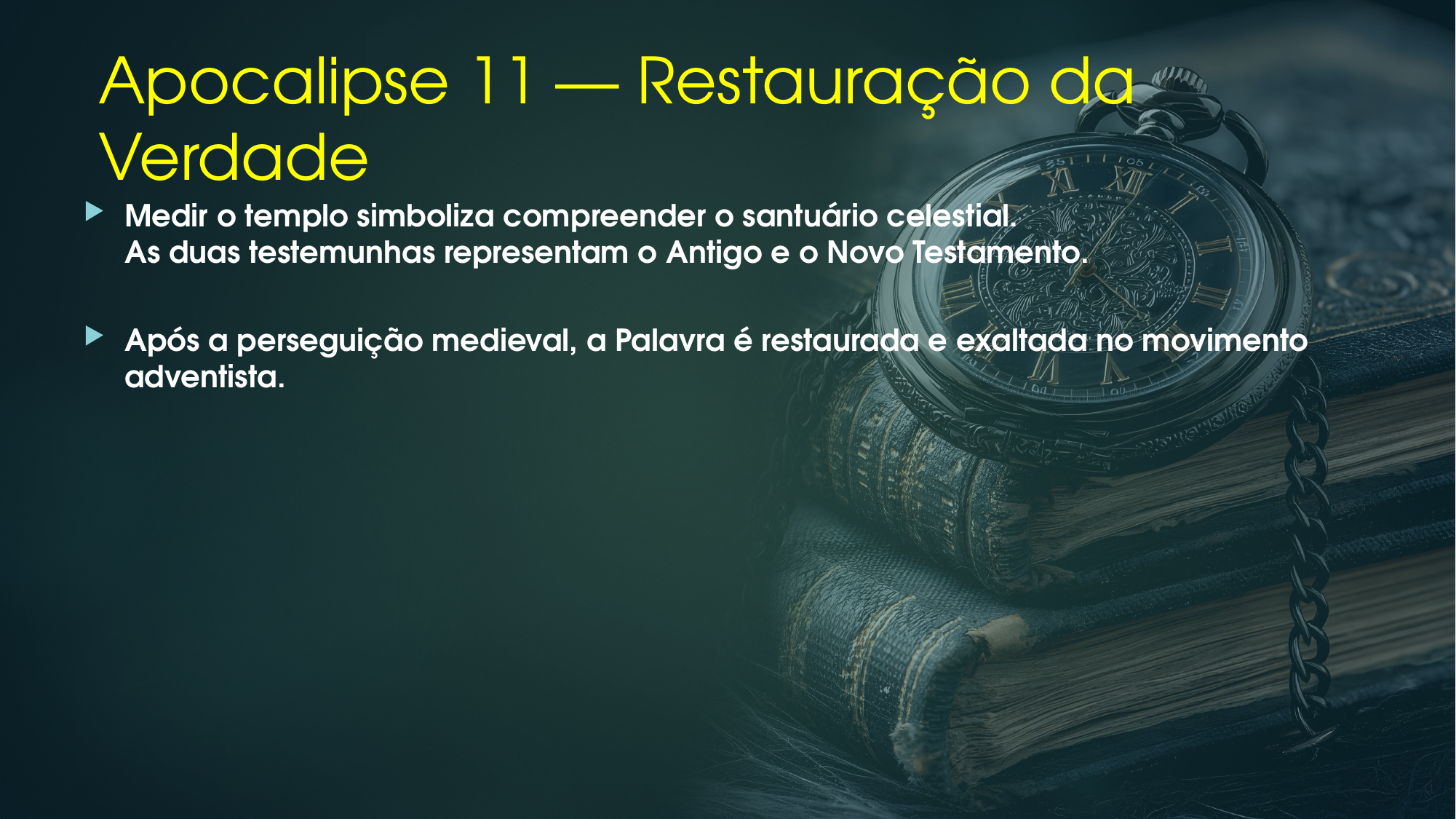

# Apocalipse 11 — Restauração da Verdade
Medir o templo simboliza compreender o santuário celestial.
As duas testemunhas representam o Antigo e o Novo Testamento.
Após a perseguição medieval, a Palavra é restaurada e exaltada no movimento adventista.